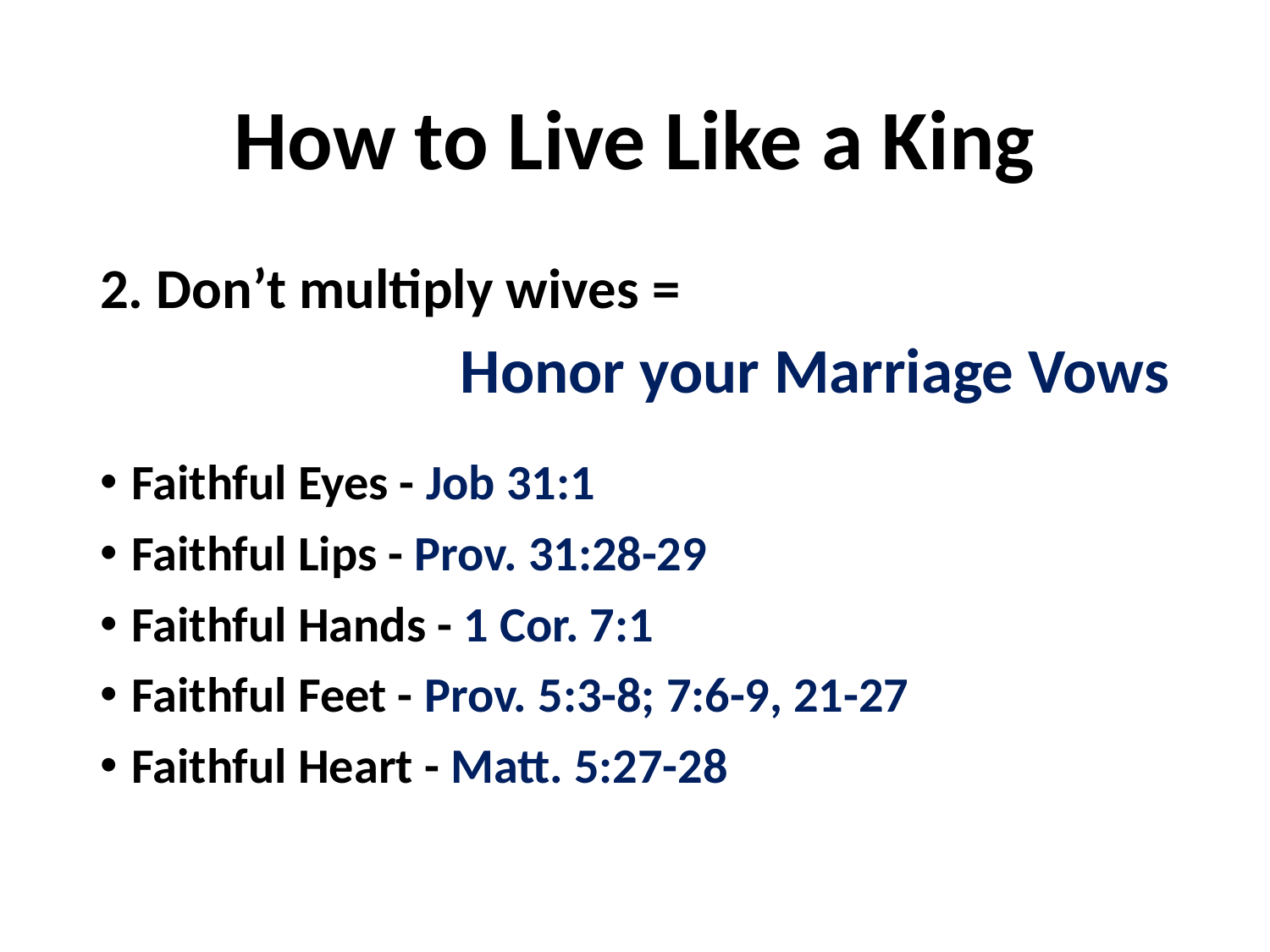

# How to Live Like a King
2. Don’t multiply wives =
Honor your Marriage Vows

Faithful Eyes - Job 31:1
Faithful Lips - Prov. 31:28-29
Faithful Hands - 1 Cor. 7:1
Faithful Feet - Prov. 5:3-8; 7:6-9, 21-27
Faithful Heart - Matt. 5:27-28